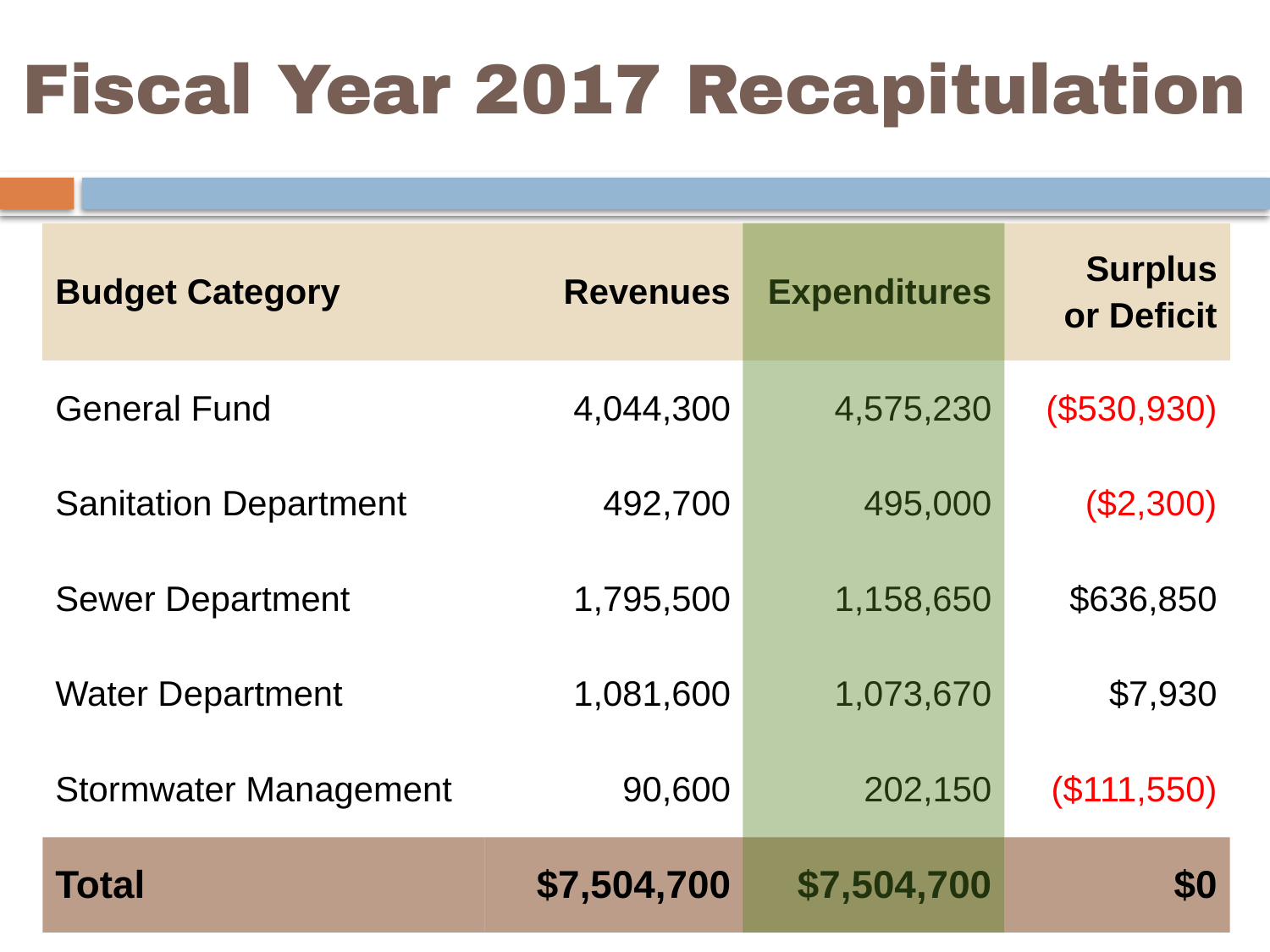

# Fiscal Year 2017 Recapitulation

| Budget Category | Revenues | Expenditures | Surplus or Deficit |
| --- | --- | --- | --- |
| General Fund | 4,044,300 | 4,575,230 | ($530,930) |
| Sanitation Department | 492,700 | 495,000 | ($2,300) |
| Sewer Department | 1,795,500 | 1,158,650 | $636,850 |
| Water Department | 1,081,600 | 1,073,670 | $7,930 |
| Stormwater Management | 90,600 | 202,150 | ($111,550) |
| Total | $7,504,700 | $7,504,700 | $0 |